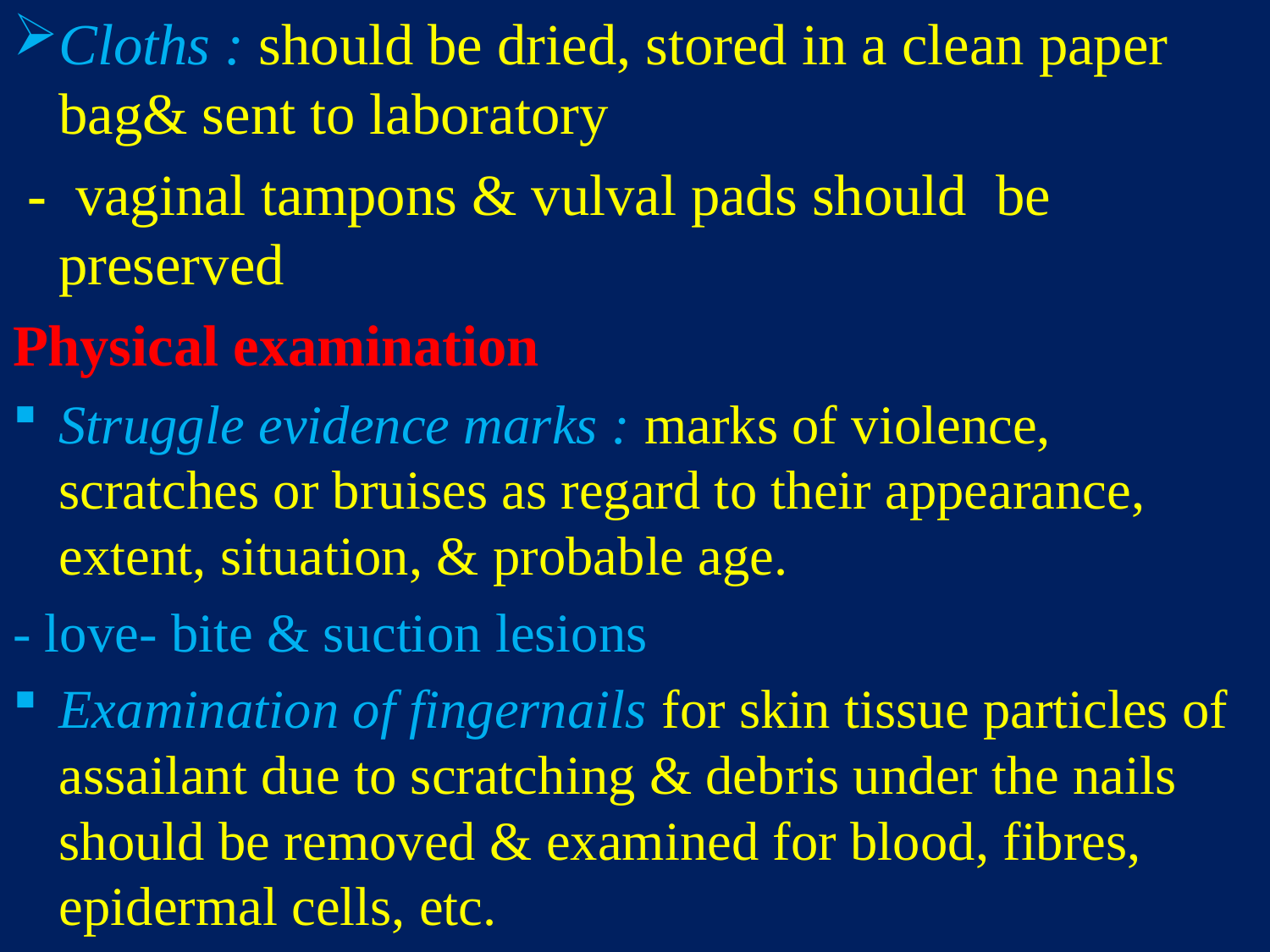

Cloths : should be dried, stored in a clean paper bag& sent to laboratory
 -  vaginal tampons & vulval pads should  be preserved
Physical examination
Struggle evidence marks : marks of violence, scratches or bruises as regard to their appearance, extent, situation, & probable age.
- love- bite & suction lesions
Examination of fingernails for skin tissue particles of assailant due to scratching & debris under the nails should be removed & examined for blood, fibres, epidermal cells, etc.